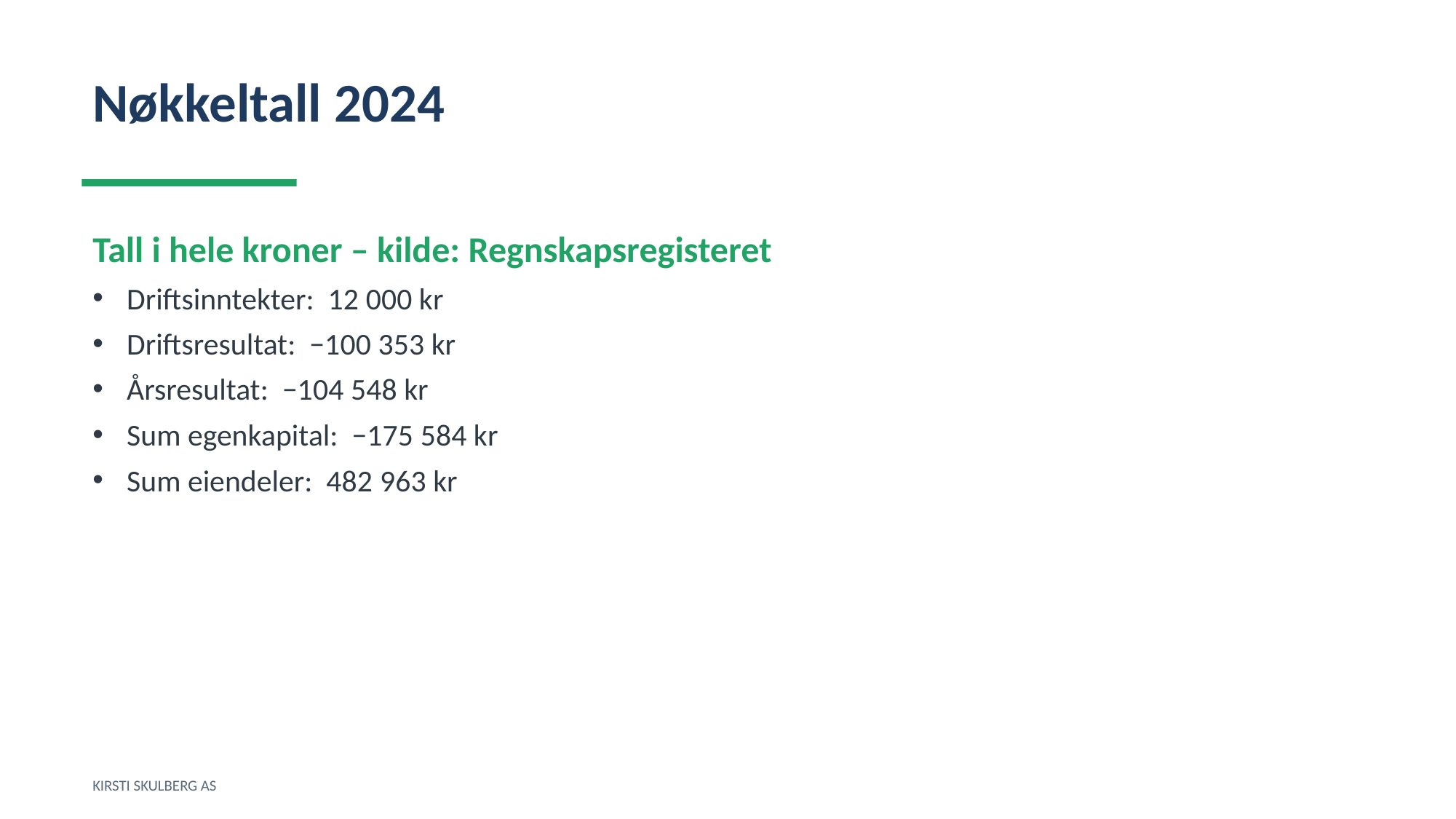

Nøkkeltall 2024

Tall i hele kroner – kilde: Regnskapsregisteret
Driftsinntekter:  12 000 kr
Driftsresultat:  −100 353 kr
Årsresultat:  −104 548 kr
Sum egenkapital:  −175 584 kr
Sum eiendeler:  482 963 kr
KIRSTI SKULBERG AS